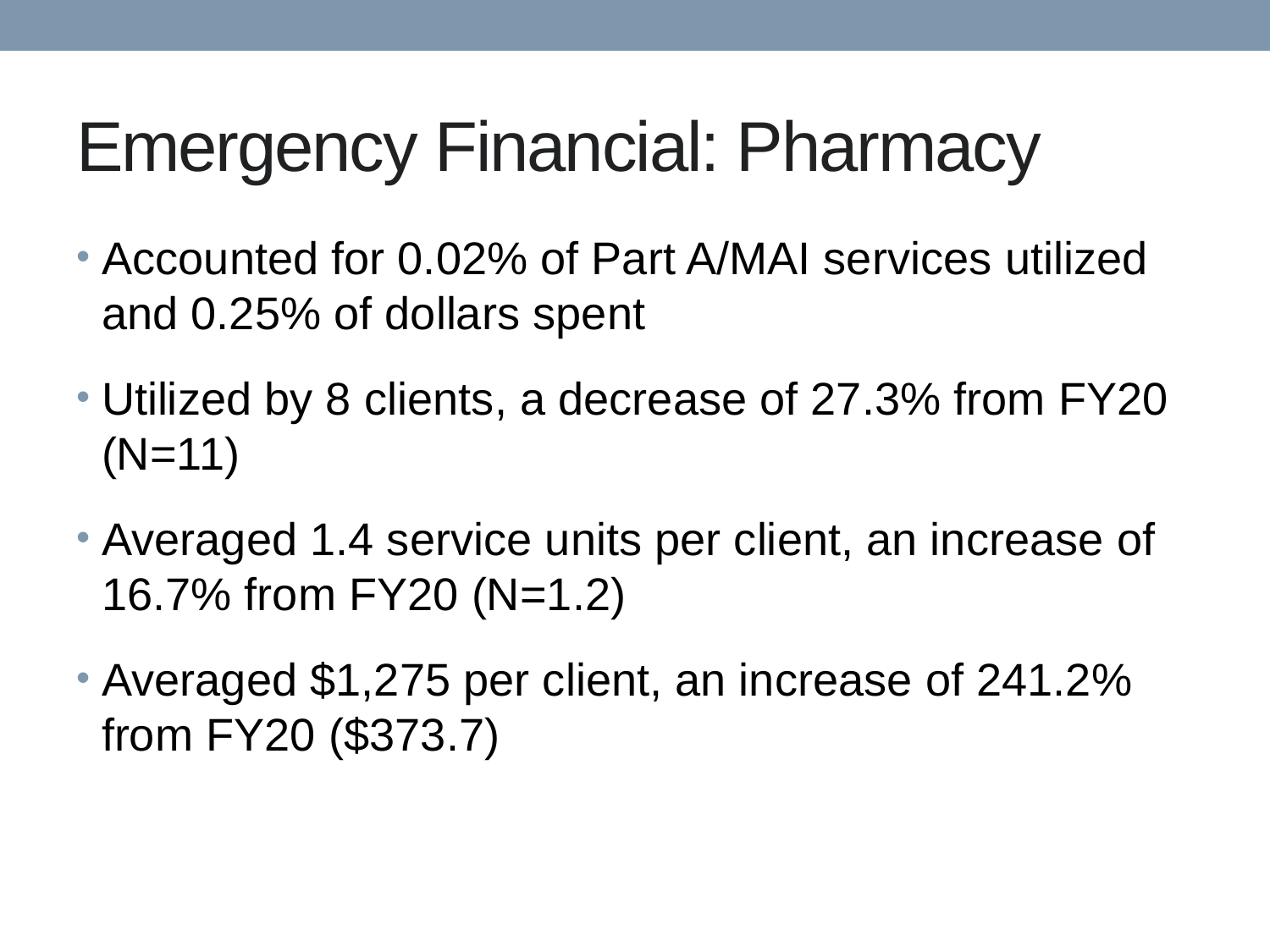

# Emergency Financial: Pharmacy
Accounted for 0.02% of Part A/MAI services utilized and 0.25% of dollars spent
Utilized by 8 clients, a decrease of 27.3% from FY20 (N=11)
Averaged 1.4 service units per client, an increase of 16.7% from FY20 (N=1.2)
Averaged $1,275 per client, an increase of 241.2% from FY20 ($373.7)